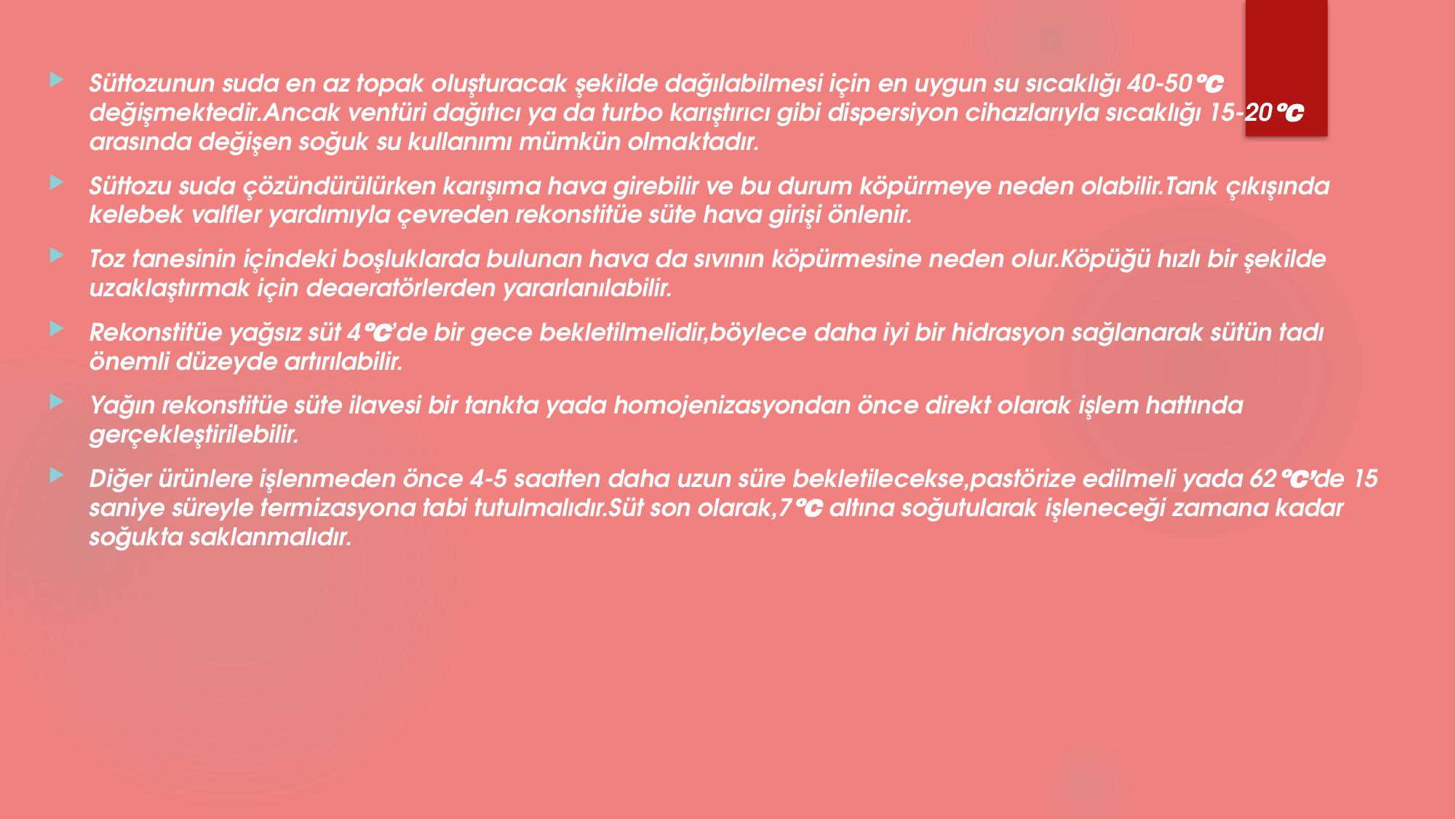

Süttozunun suda en az topak oluşturacak şekilde dağılabilmesi için en uygun su sıcaklığı 40-50ºC değişmektedir.Ancak ventüri dağıtıcı ya da turbo karıştırıcı gibi dispersiyon cihazlarıyla sıcaklığı 15-20ºC arasında değişen soğuk su kullanımı mümkün olmaktadır.
Süttozu suda çözündürülürken karışıma hava girebilir ve bu durum köpürmeye neden olabilir.Tank çıkışında kelebek valfler yardımıyla çevreden rekonstitüe süte hava girişi önlenir.
Toz tanesinin içindeki boşluklarda bulunan hava da sıvının köpürmesine neden olur.Köpüğü hızlı bir şekilde uzaklaştırmak için deaeratörlerden yararlanılabilir.
Rekonstitüe yağsız süt 4ºC’de bir gece bekletilmelidir,böylece daha iyi bir hidrasyon sağlanarak sütün tadı önemli düzeyde artırılabilir.
Yağın rekonstitüe süte ilavesi bir tankta yada homojenizasyondan önce direkt olarak işlem hattında gerçekleştirilebilir.
Diğer ürünlere işlenmeden önce 4-5 saatten daha uzun süre bekletilecekse,pastörize edilmeli yada 62ºC’de 15 saniye süreyle termizasyona tabi tutulmalıdır.Süt son olarak,7ºC altına soğutularak işleneceği zamana kadar soğukta saklanmalıdır.